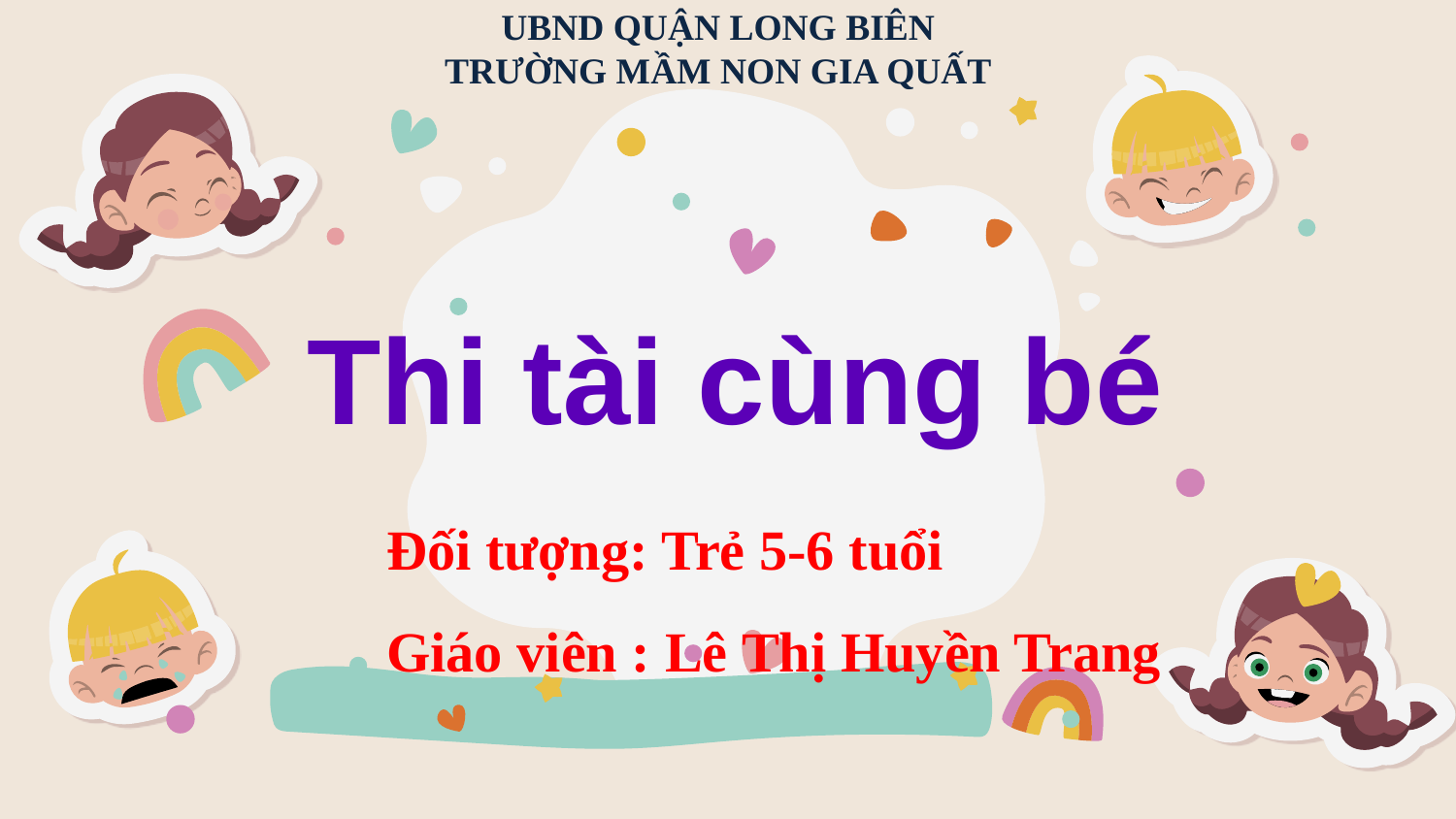

UBND QUẬN LONG BIÊN
TRƯỜNG MẦM NON GIA QUẤT

# Thi tài cùng bé

Đối tượng: Trẻ 5-6 tuổi
Giáo viên : Lê Thị Huyền Trang